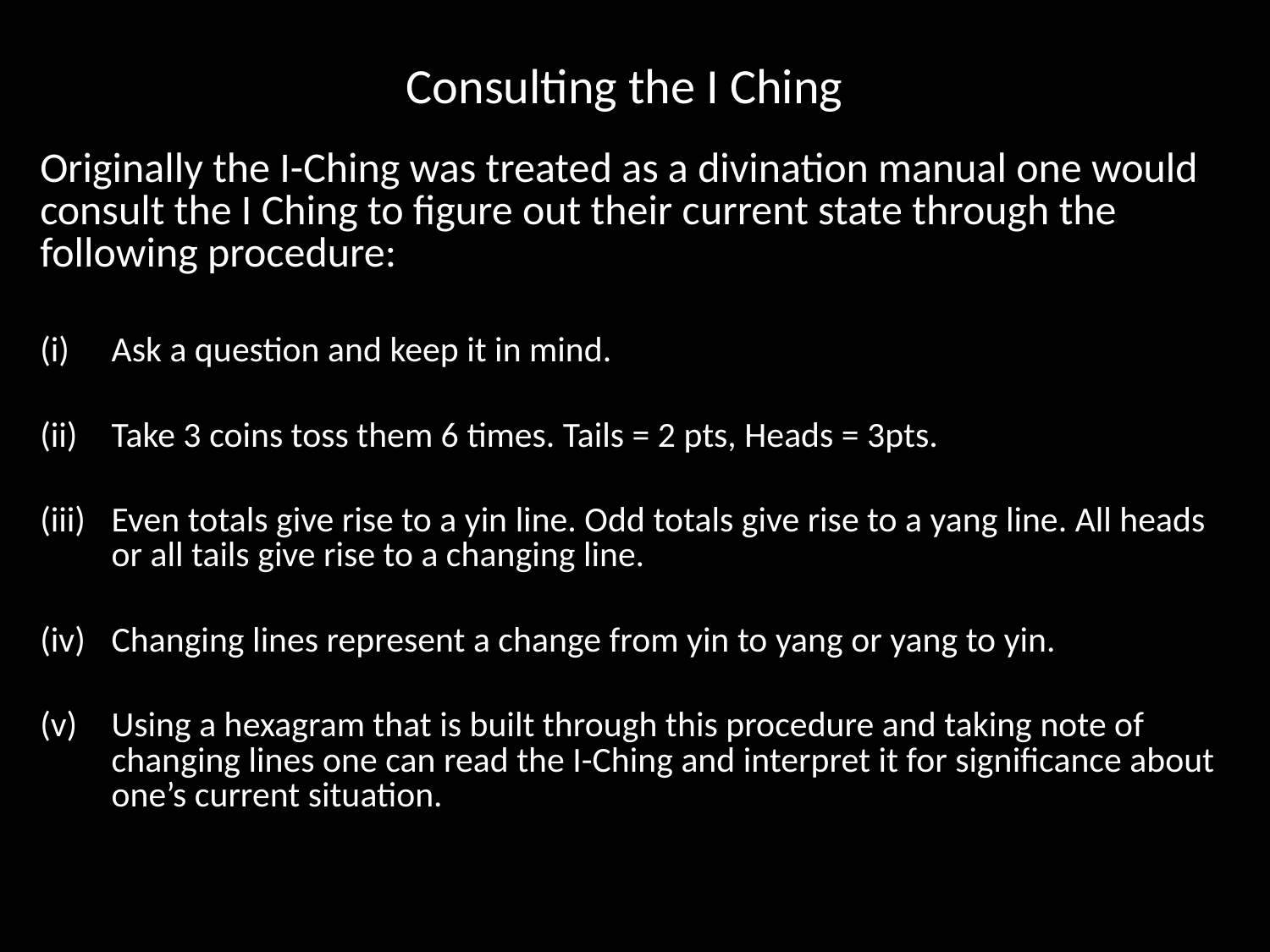

# Consulting the I Ching
Originally the I-Ching was treated as a divination manual one would consult the I Ching to figure out their current state through the following procedure:

Ask a question and keep it in mind.

Take 3 coins toss them 6 times. Tails = 2 pts, Heads = 3pts.

Even totals give rise to a yin line. Odd totals give rise to a yang line. All heads or all tails give rise to a changing line.

Changing lines represent a change from yin to yang or yang to yin.

Using a hexagram that is built through this procedure and taking note of changing lines one can read the I-Ching and interpret it for significance about one’s current situation.